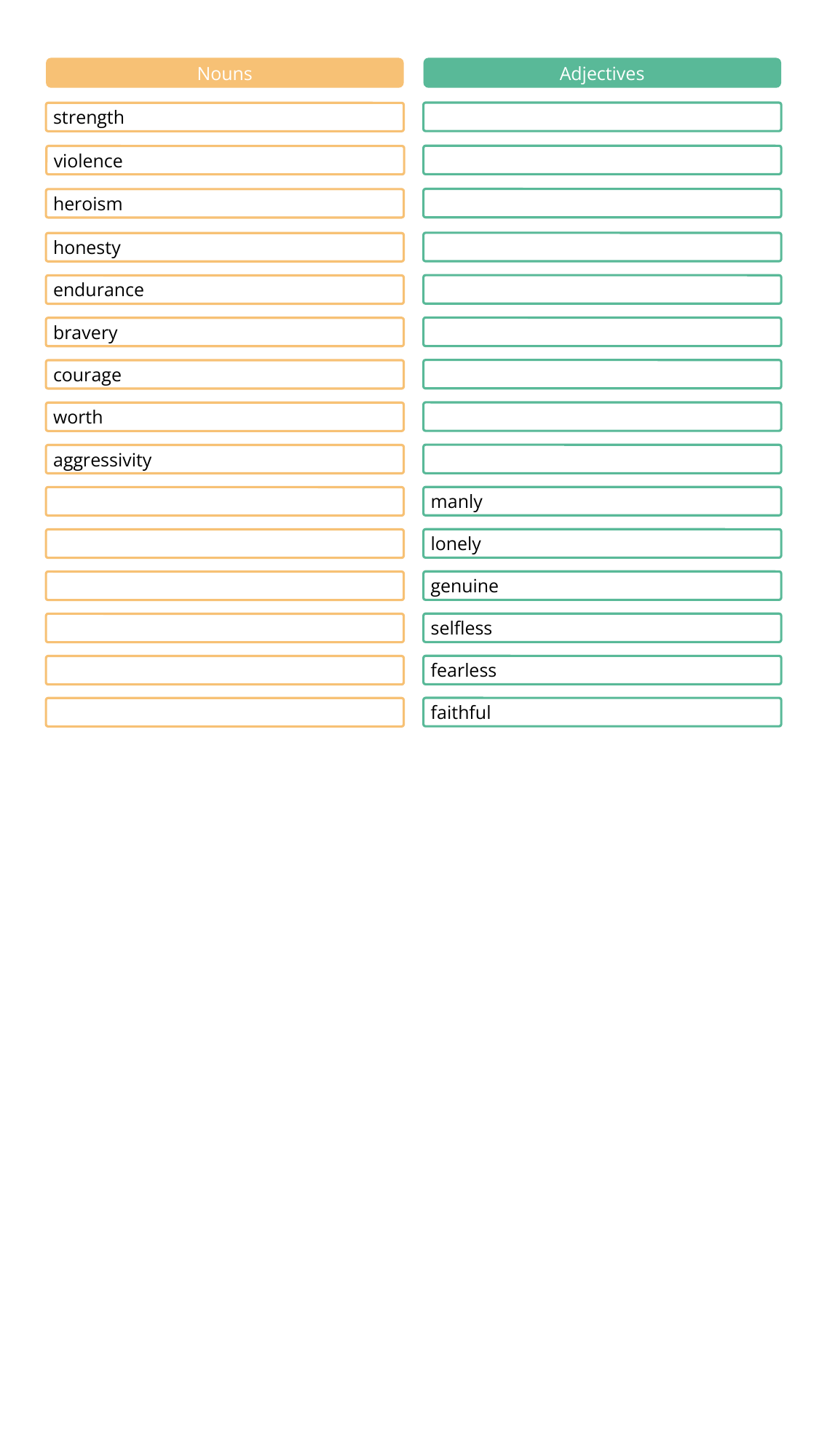

Nouns
Adjectives

strength

violence

heroism

honesty

endurance

bravery

courage

worth

aggressivity
manly

lonely

genuine

selfless

fearless

faithful